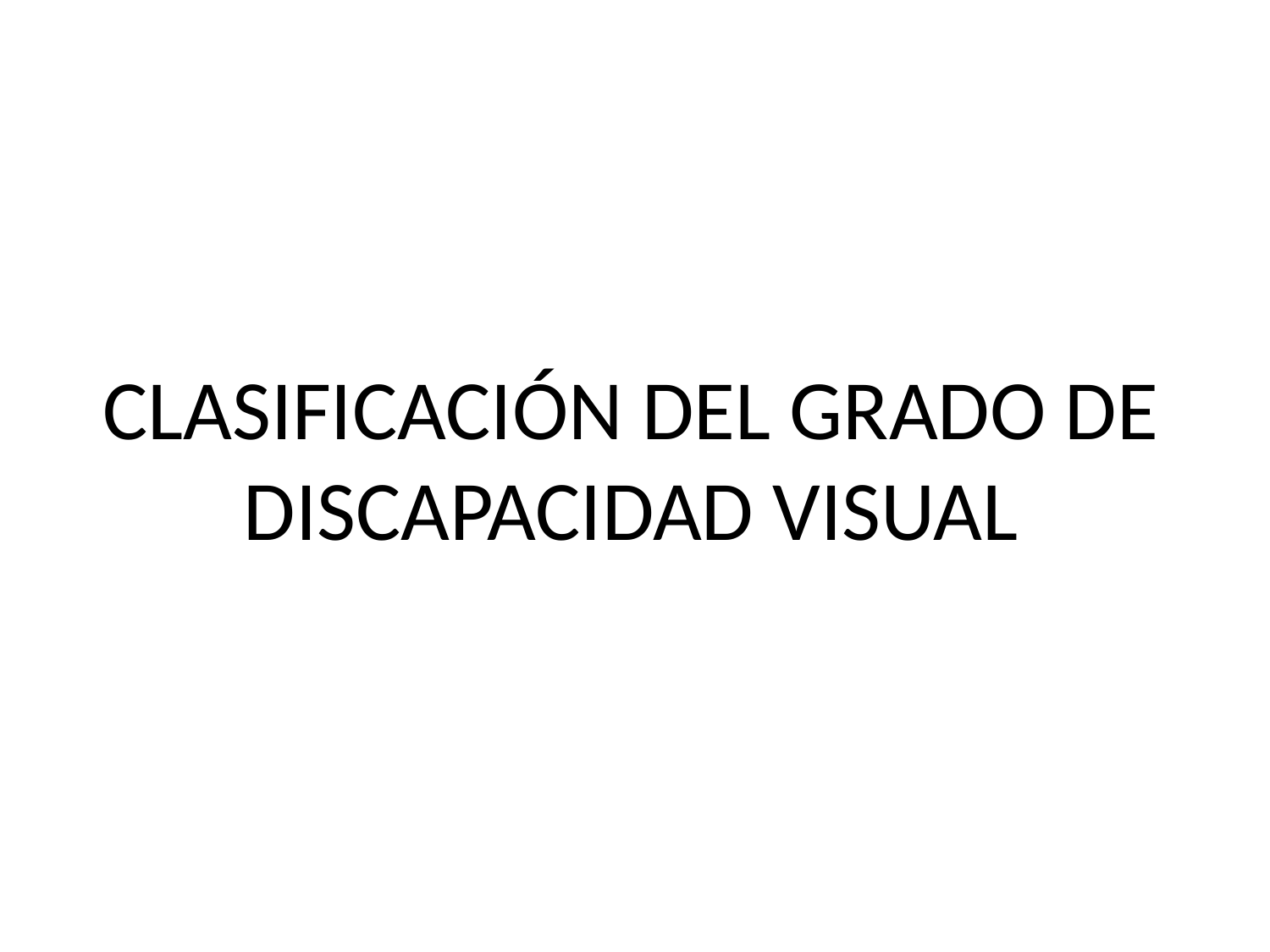

# CLASIFICACIÓN DEL GRADO DE DISCAPACIDAD VISUAL